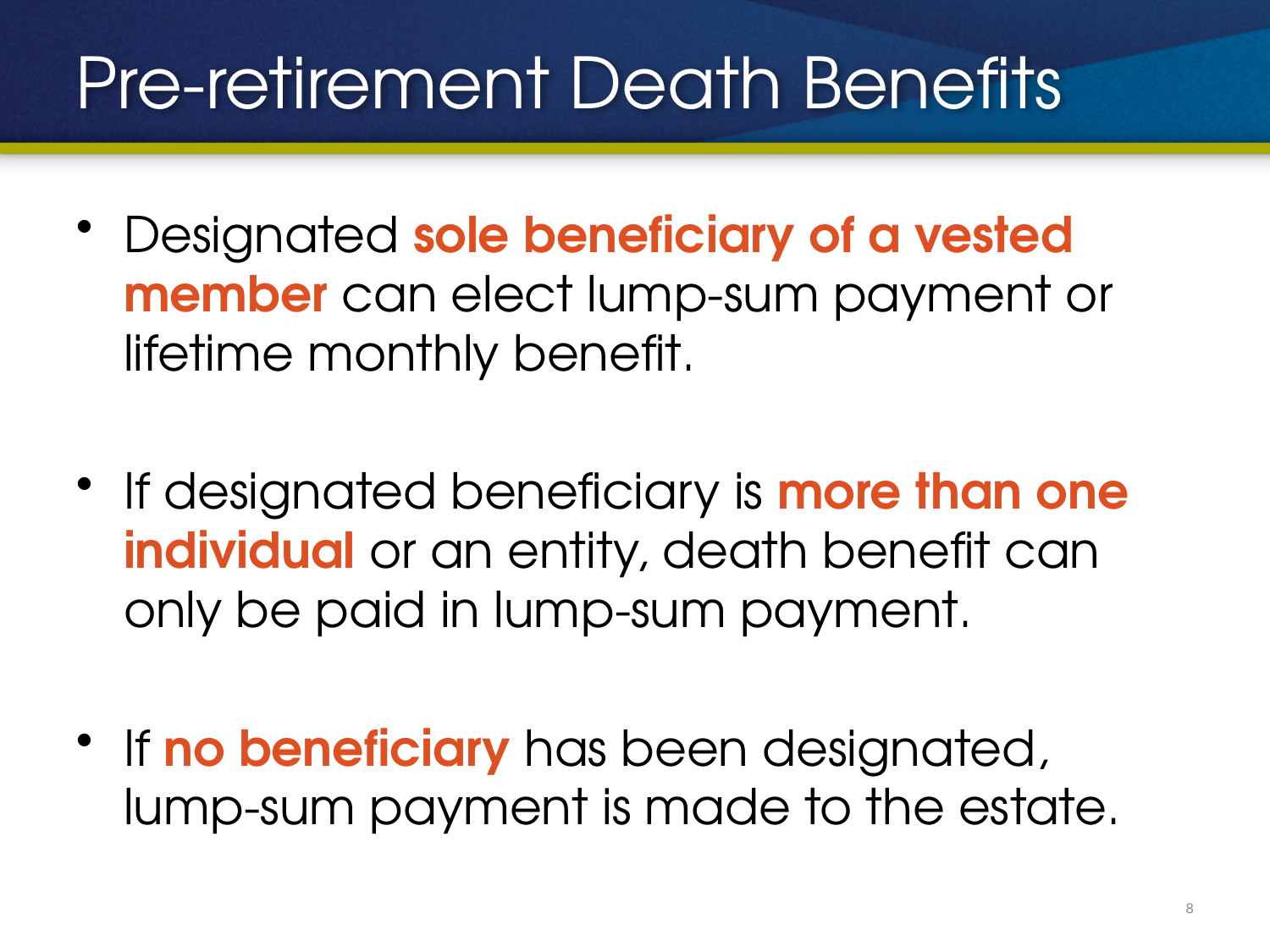

# Pre-retirement Death Benefits
Designated sole beneficiary of a vested member can elect lump-sum payment or lifetime monthly benefit.

If designated beneficiary is more than one individual or an entity, death benefit can only be paid in lump-sum payment.

If no beneficiary has been designated, lump-sum payment is made to the estate.
8